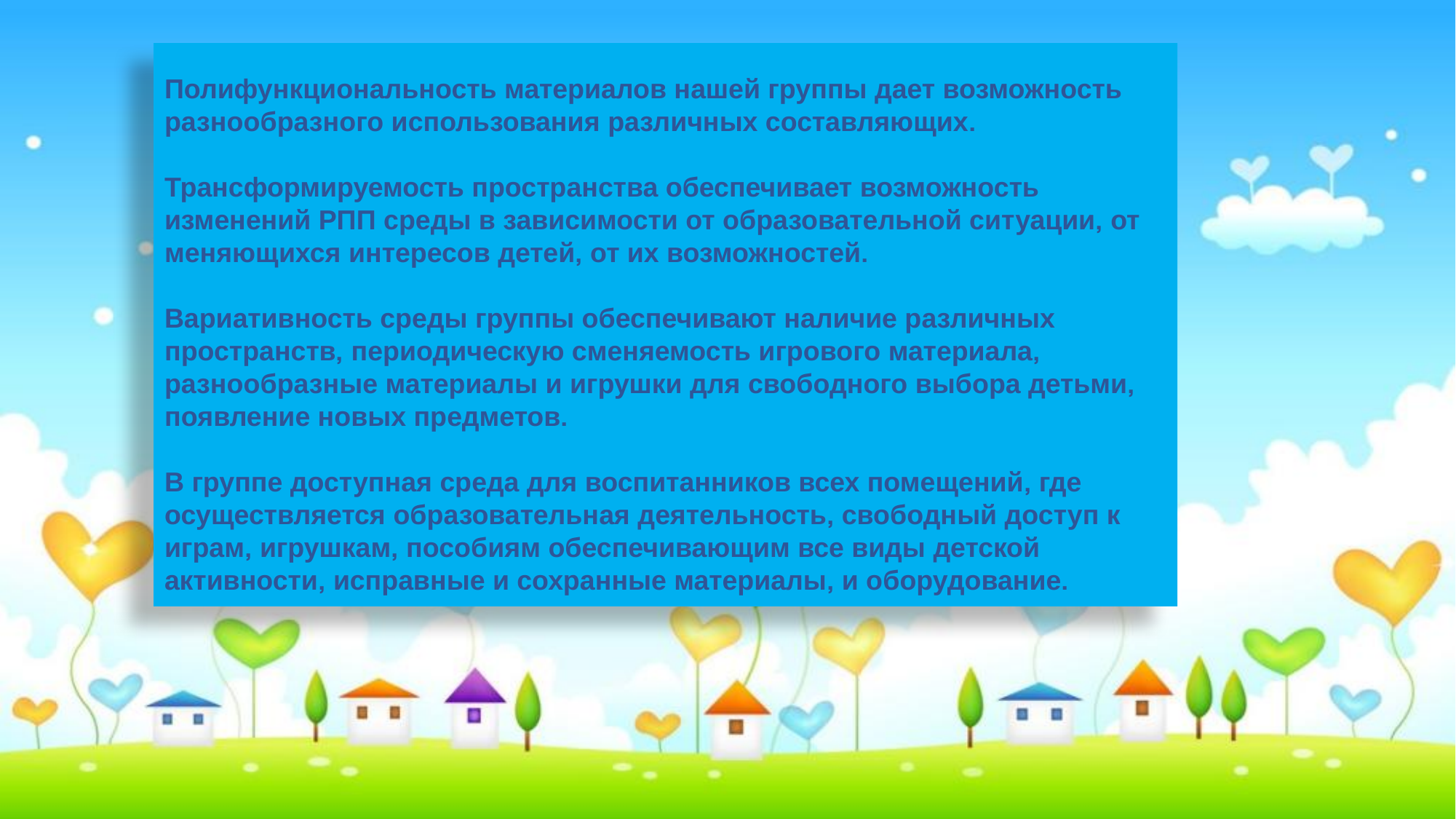

Полифункциональность материалов нашей группы дает возможность разнообразного использования различных составляющих.

Трансформируемость пространства обеспечивает возможность изменений РПП среды в зависимости от образовательной ситуации, от меняющихся интересов детей, от их возможностей.

Вариативность среды группы обеспечивают наличие различных пространств, периодическую сменяемость игрового материала, разнообразные материалы и игрушки для свободного выбора детьми, появление новых предметов.

В группе доступная среда для воспитанников всех помещений, где осуществляется образовательная деятельность, свободный доступ к играм, игрушкам, пособиям обеспечивающим все виды детской активности, исправные и сохранные материалы, и оборудование.